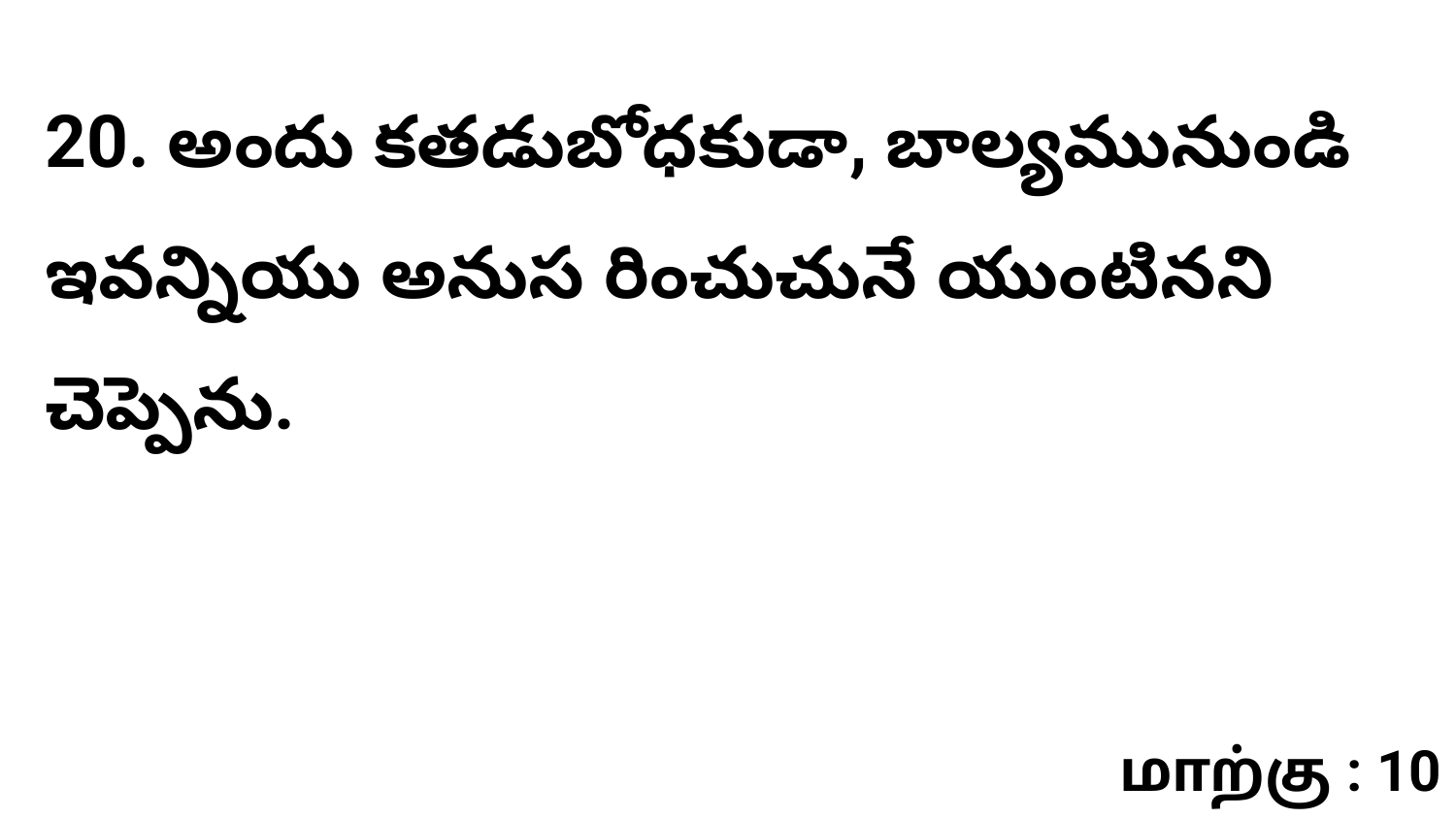

20. అందు కతడుబోధకుడా, బాల్యమునుండి ఇవన్నియు అనుస రించుచునే యుంటినని చెప్పెను.
மாற்கு : 10